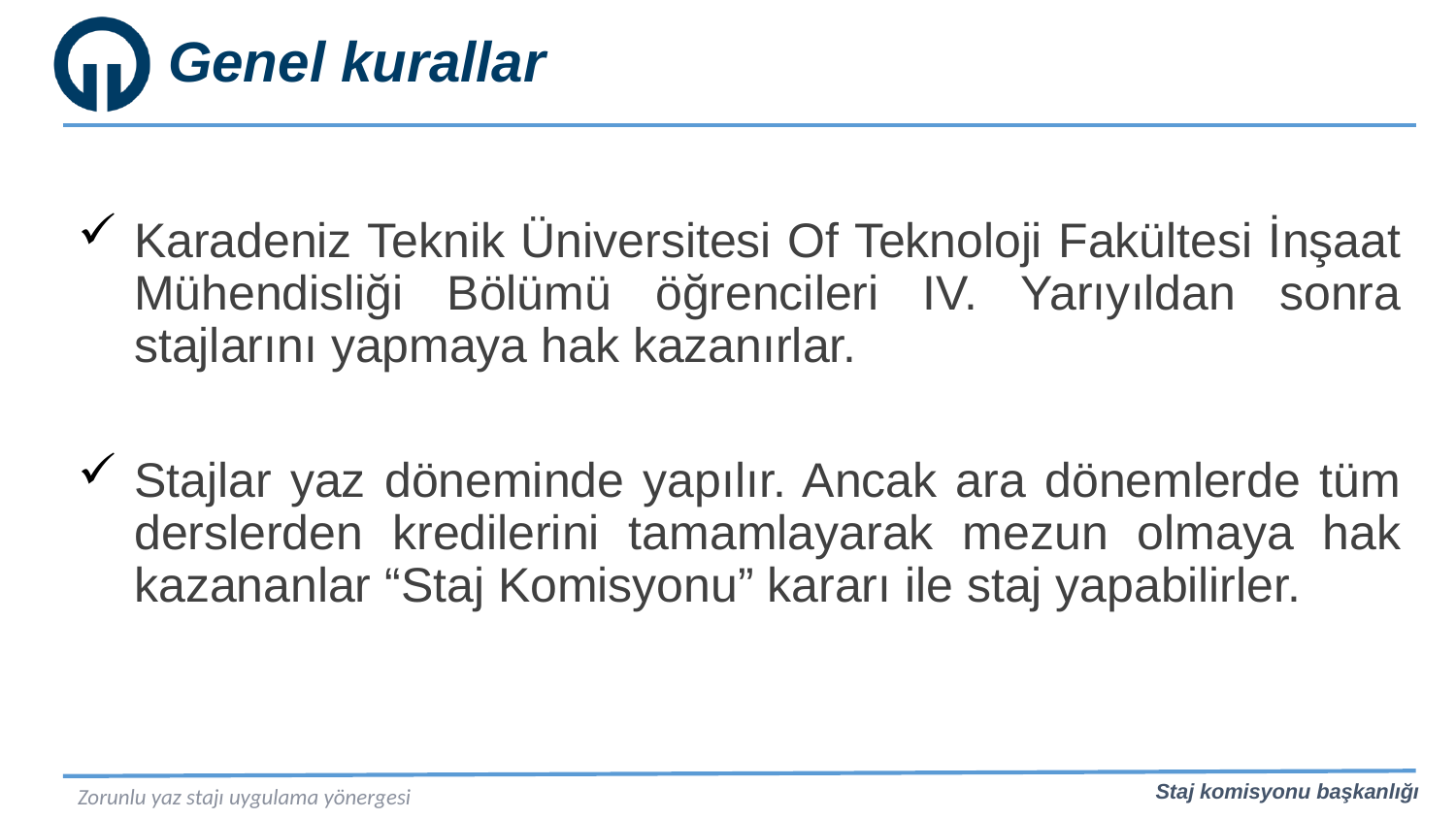

# Genel kurallar

Karadeniz Teknik Üniversitesi Of Teknoloji Fakültesi İnşaat Mühendisliği Bölümü öğrencileri IV. Yarıyıldan sonra stajlarını yapmaya hak kazanırlar.

Stajlar yaz döneminde yapılır. Ancak ara dönemlerde tüm derslerden kredilerini tamamlayarak mezun olmaya hak kazananlar “Staj Komisyonu” kararı ile staj yapabilirler.
Zorunlu yaz stajı uygulama yönergesi